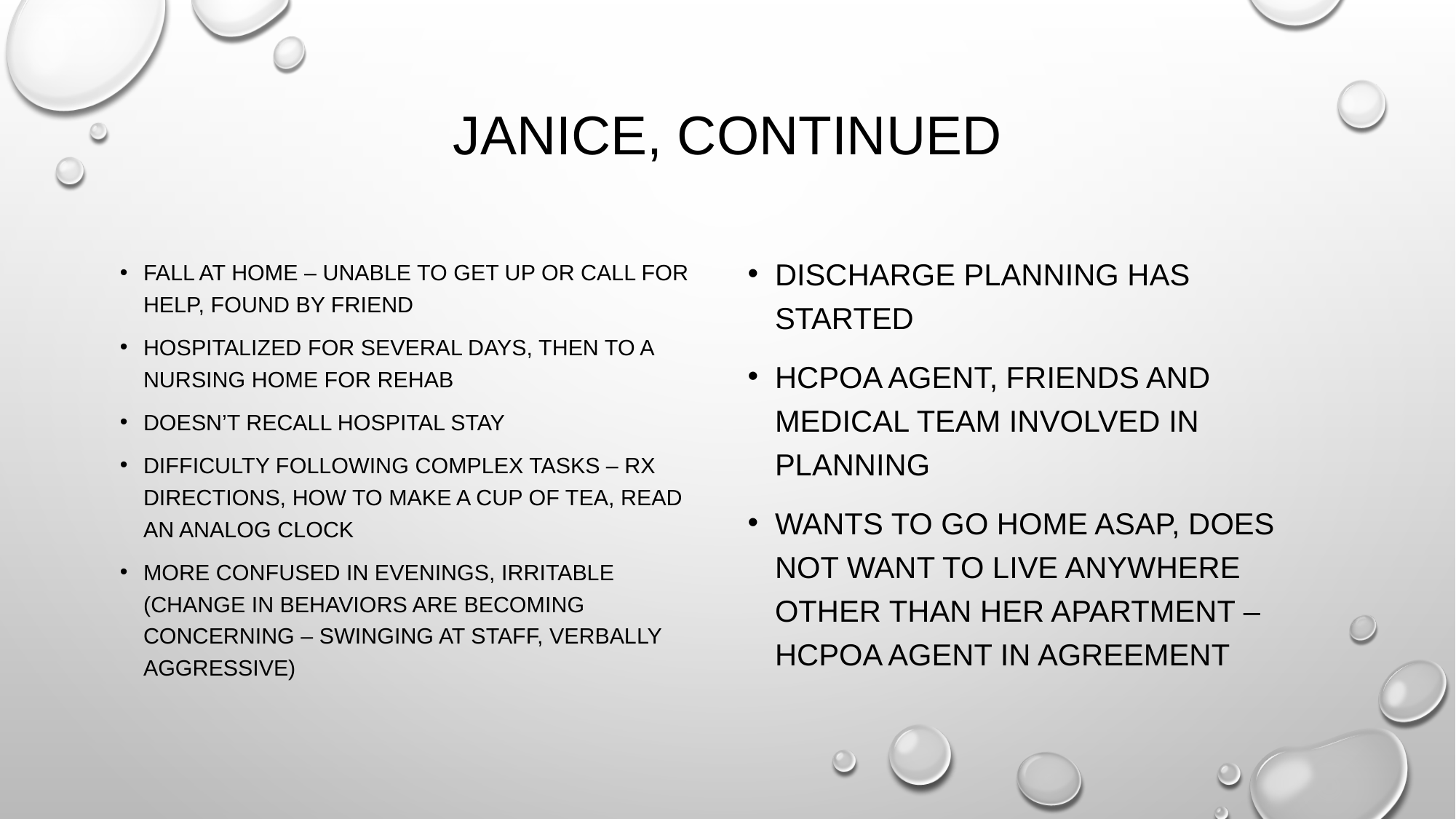

# Janice, continued
discharge planning has started
HCPOA Agent, friends and medical team involved in planning
Wants to go home asap, does not want to live anywhere other than her apartment – hcpoa agent in agreement

Fall at home – unable to get up or call for help, found by friend
Hospitalized for several days, then to a nursing home for rehab
Doesn’t recall hospital stay
Difficulty following complex tasks – Rx directions, how to make a cup of tea, read an analog clock
More confused in evenings, irritable (change in behaviors are becoming concerning – swinging at staff, verbally aggressive)